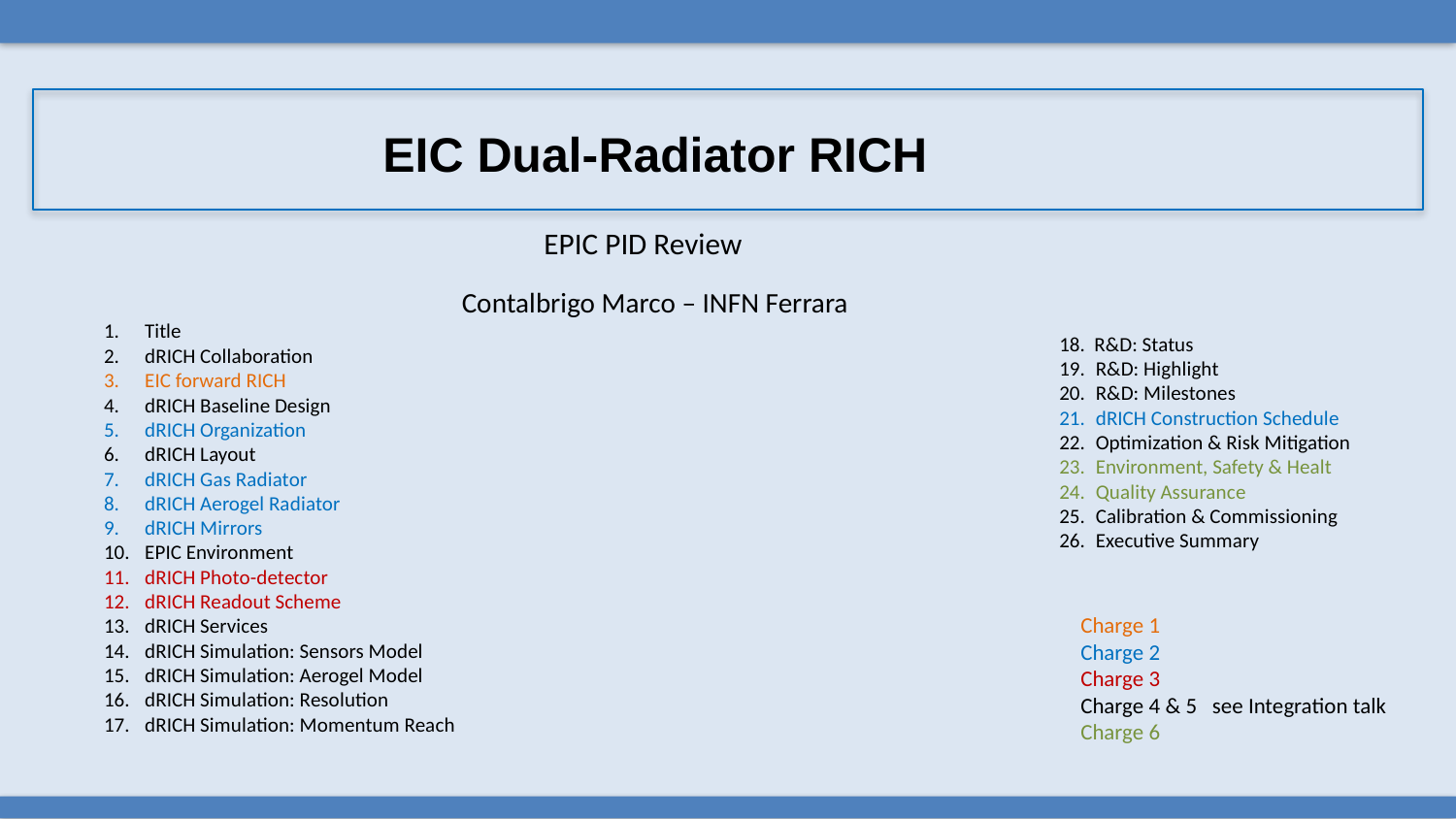

EIC Dual-Radiator RICH
EPIC PID Review
Contalbrigo Marco – INFN Ferrara
Title
dRICH Collaboration
EIC forward RICH
dRICH Baseline Design
dRICH Organization
dRICH Layout
dRICH Gas Radiator
dRICH Aerogel Radiator
dRICH Mirrors
EPIC Environment
dRICH Photo-detector
dRICH Readout Scheme
dRICH Services
dRICH Simulation: Sensors Model
dRICH Simulation: Aerogel Model
dRICH Simulation: Resolution
dRICH Simulation: Momentum Reach
18.  R&D: Status
R&D: Highlight
R&D: Milestones
dRICH Construction Schedule
Optimization & Risk Mitigation
Environment, Safety & Healt
Quality Assurance
Calibration & Commissioning
Executive Summary
Charge 1
Charge 2
Charge 3
Charge 4 & 5   see Integration talk
Charge 6